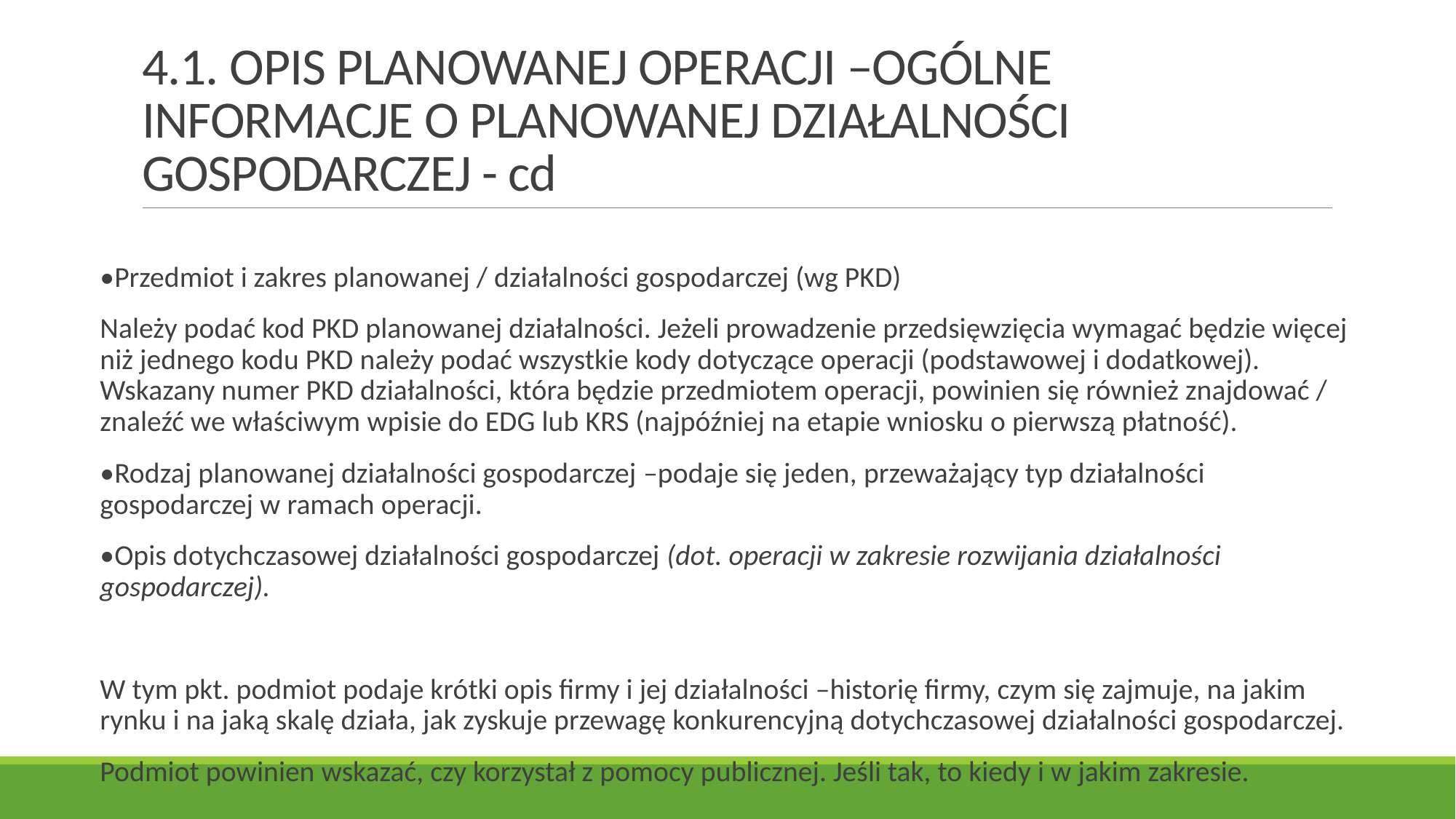

# 4.1. OPIS PLANOWANEJ OPERACJI –OGÓLNE INFORMACJE O PLANOWANEJ DZIAŁALNOŚCI GOSPODARCZEJ - cd

•Przedmiot i zakres planowanej / działalności gospodarczej (wg PKD)
Należy podać kod PKD planowanej działalności. Jeżeli prowadzenie przedsięwzięcia wymagać będzie więcej niż jednego kodu PKD należy podać wszystkie kody dotyczące operacji (podstawowej i dodatkowej). Wskazany numer PKD działalności, która będzie przedmiotem operacji, powinien się również znajdować / znaleźć we właściwym wpisie do EDG lub KRS (najpóźniej na etapie wniosku o pierwszą płatność).
•Rodzaj planowanej działalności gospodarczej –podaje się jeden, przeważający typ działalności gospodarczej w ramach operacji.
•Opis dotychczasowej działalności gospodarczej (dot. operacji w zakresie rozwijania działalności gospodarczej).

W tym pkt. podmiot podaje krótki opis firmy i jej działalności –historię firmy, czym się zajmuje, na jakim rynku i na jaką skalę działa, jak zyskuje przewagę konkurencyjną dotychczasowej działalności gospodarczej.
Podmiot powinien wskazać, czy korzystał z pomocy publicznej. Jeśli tak, to kiedy i w jakim zakresie.